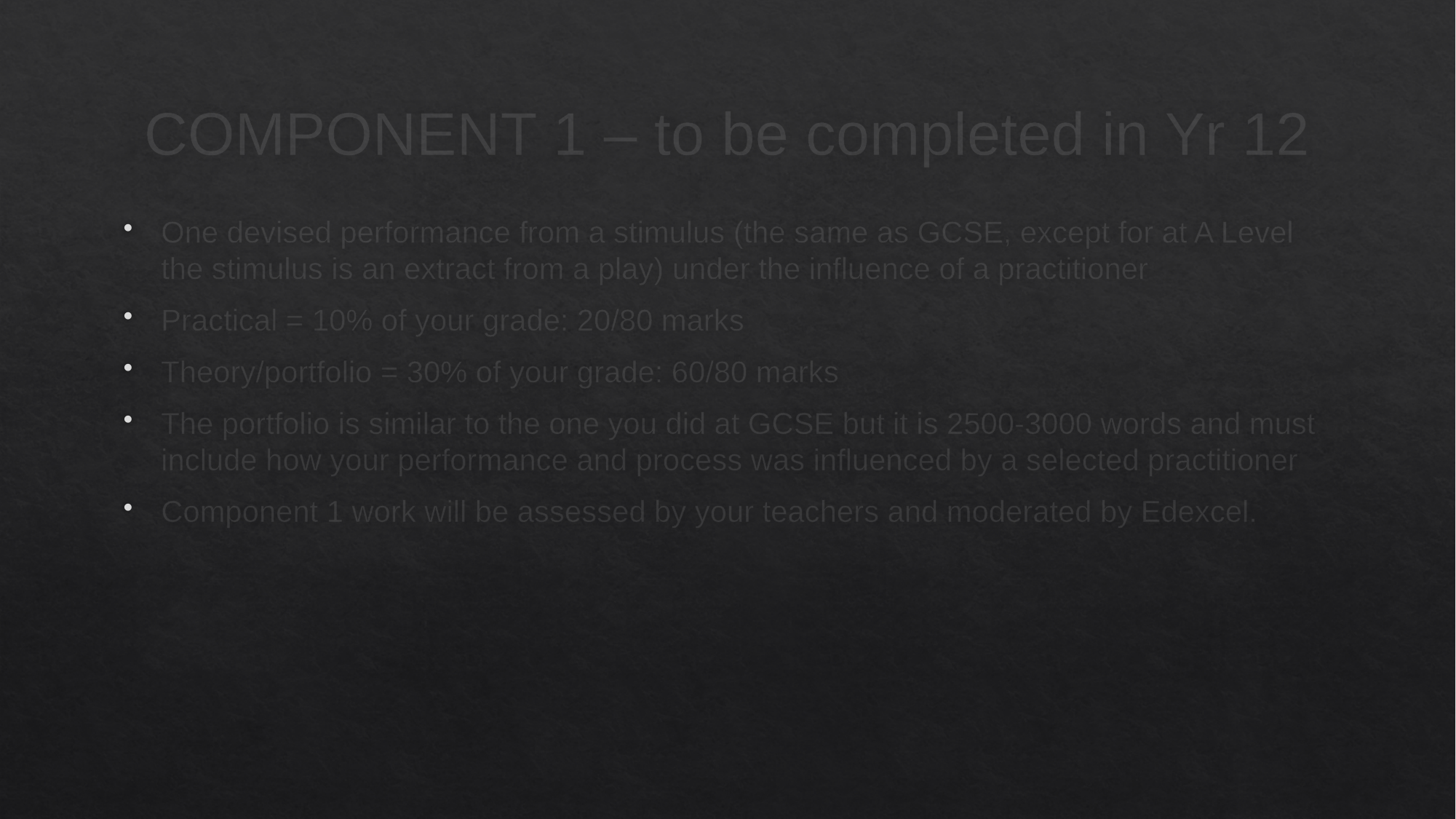

# COMPONENT 1 – to be completed in Yr 12
One devised performance from a stimulus (the same as GCSE, except for at A Level the stimulus is an extract from a play) under the influence of a practitioner
Practical = 10% of your grade: 20/80 marks
Theory/portfolio = 30% of your grade: 60/80 marks
The portfolio is similar to the one you did at GCSE but it is 2500-3000 words and must include how your performance and process was influenced by a selected practitioner
Component 1 work will be assessed by your teachers and moderated by Edexcel.